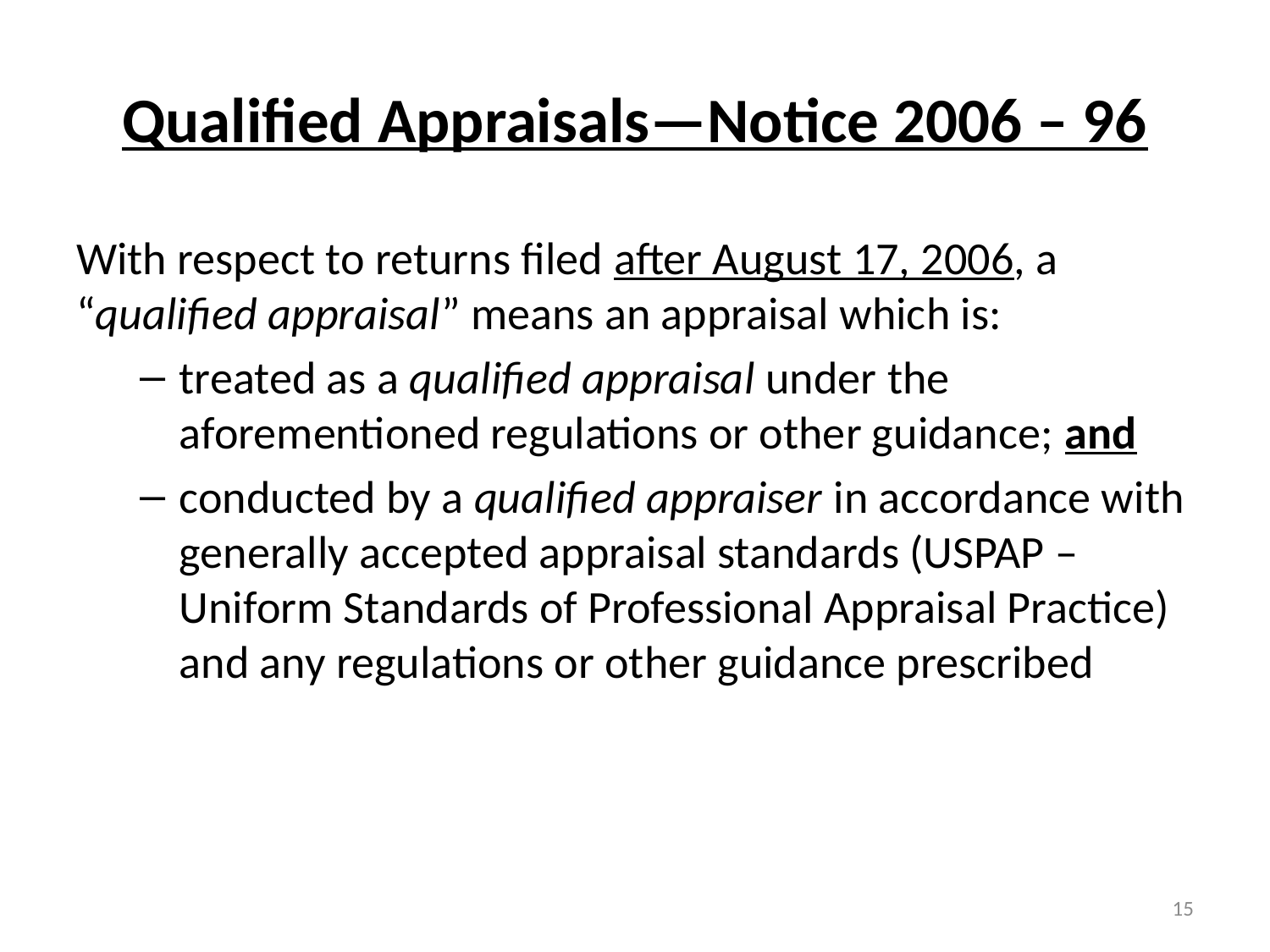

# Qualified Appraisals—Notice 2006 – 96
With respect to returns filed after August 17, 2006, a “qualified appraisal” means an appraisal which is:
treated as a qualified appraisal under the aforementioned regulations or other guidance; and
conducted by a qualified appraiser in accordance with generally accepted appraisal standards (USPAP – Uniform Standards of Professional Appraisal Practice) and any regulations or other guidance prescribed

15